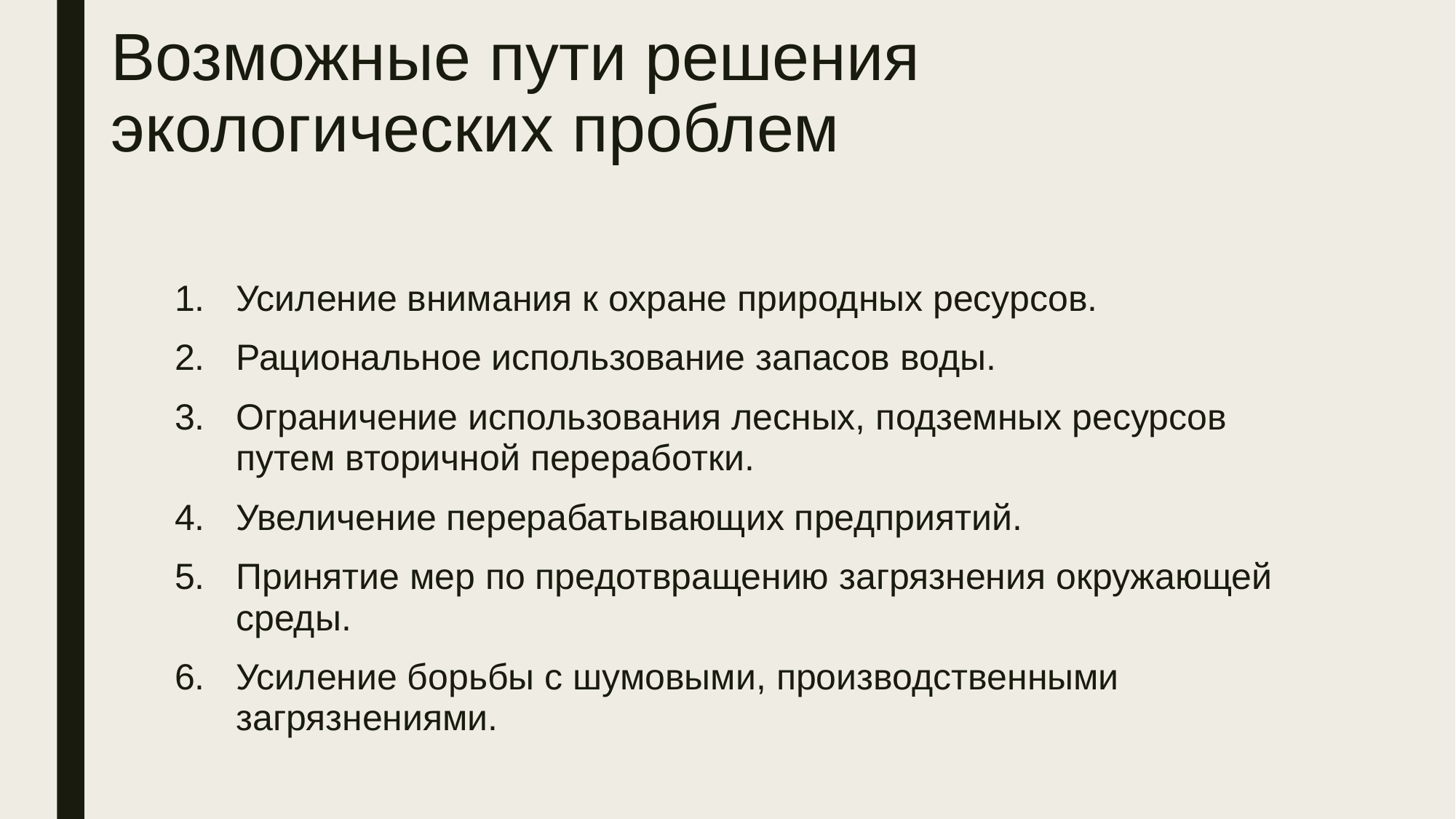

# Возможные пути решения экологических проблем
Усиление внимания к охране природных ресурсов.
Рациональное использование запасов воды.
Ограничение использования лесных, подземных ресурсов путем вторичной переработки.
Увеличение перерабатывающих предприятий.
Принятие мер по предотвращению загрязнения окружающей среды.
Усиление борьбы с шумовыми, производственными загрязнениями.